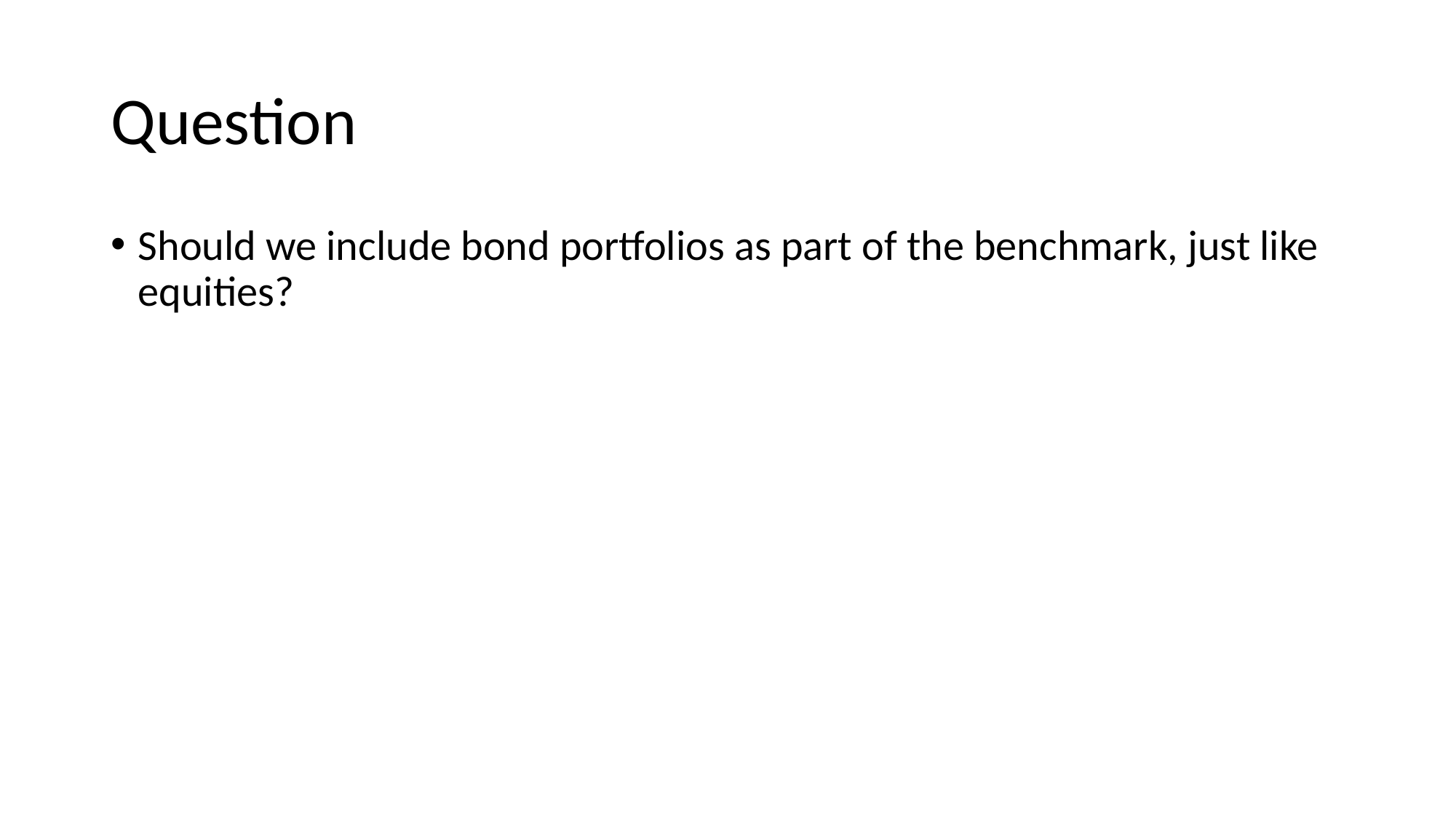

# Question
Should we include bond portfolios as part of the benchmark, just like equities?